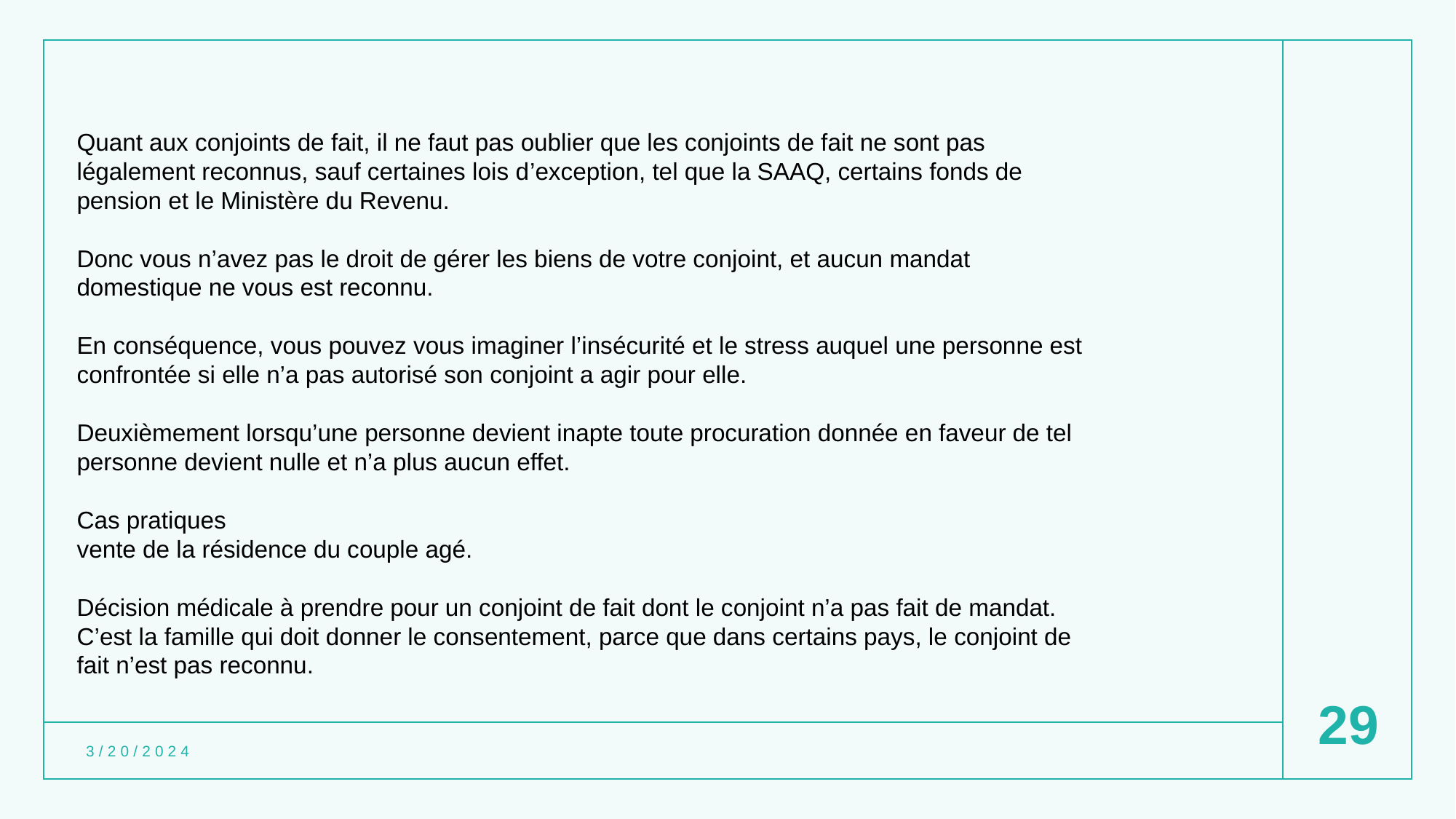

Quant aux conjoints de fait, il ne faut pas oublier que les conjoints de fait ne sont pas légalement reconnus, sauf certaines lois d’exception, tel que la SAAQ, certains fonds de pension et le Ministère du Revenu.

Donc vous n’avez pas le droit de gérer les biens de votre conjoint, et aucun mandat domestique ne vous est reconnu.

En conséquence, vous pouvez vous imaginer l’insécurité et le stress auquel une personne est confrontée si elle n’a pas autorisé son conjoint a agir pour elle.

Deuxièmement lorsqu’une personne devient inapte toute procuration donnée en faveur de tel personne devient nulle et n’a plus aucun effet.

Cas pratiques
vente de la résidence du couple agé.

Décision médicale à prendre pour un conjoint de fait dont le conjoint n’a pas fait de mandat. C’est la famille qui doit donner le consentement, parce que dans certains pays, le conjoint de fait n’est pas reconnu.

29
3/20/2024